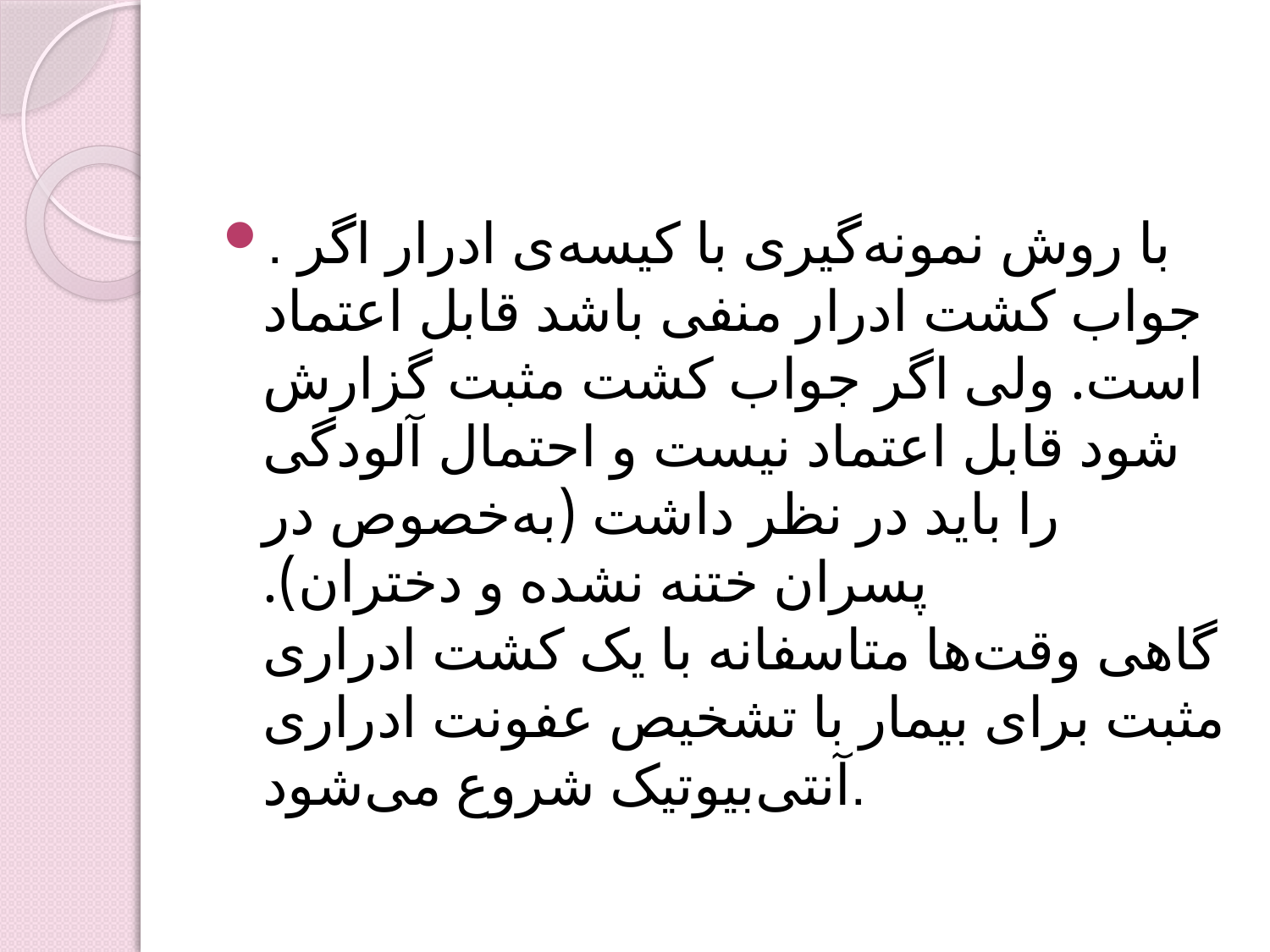

#
. با روش نمونه‌گیری با کیسه‌ی ادرار اگر جواب کشت ادرار منفی باشد قابل اعتماد است. ولی اگر جواب کشت مثبت گزارش شود قابل اعتماد نیست و احتمال آلودگی را باید در نظر داشت (به‌خصوص در پسران ختنه نشده و دختران).
گاهی وقت‌ها متاسفانه با یک کشت ادراری مثبت برای بیمار با تشخیص عفونت ادراری آنتی‌بیوتیک شروع می‌شود.